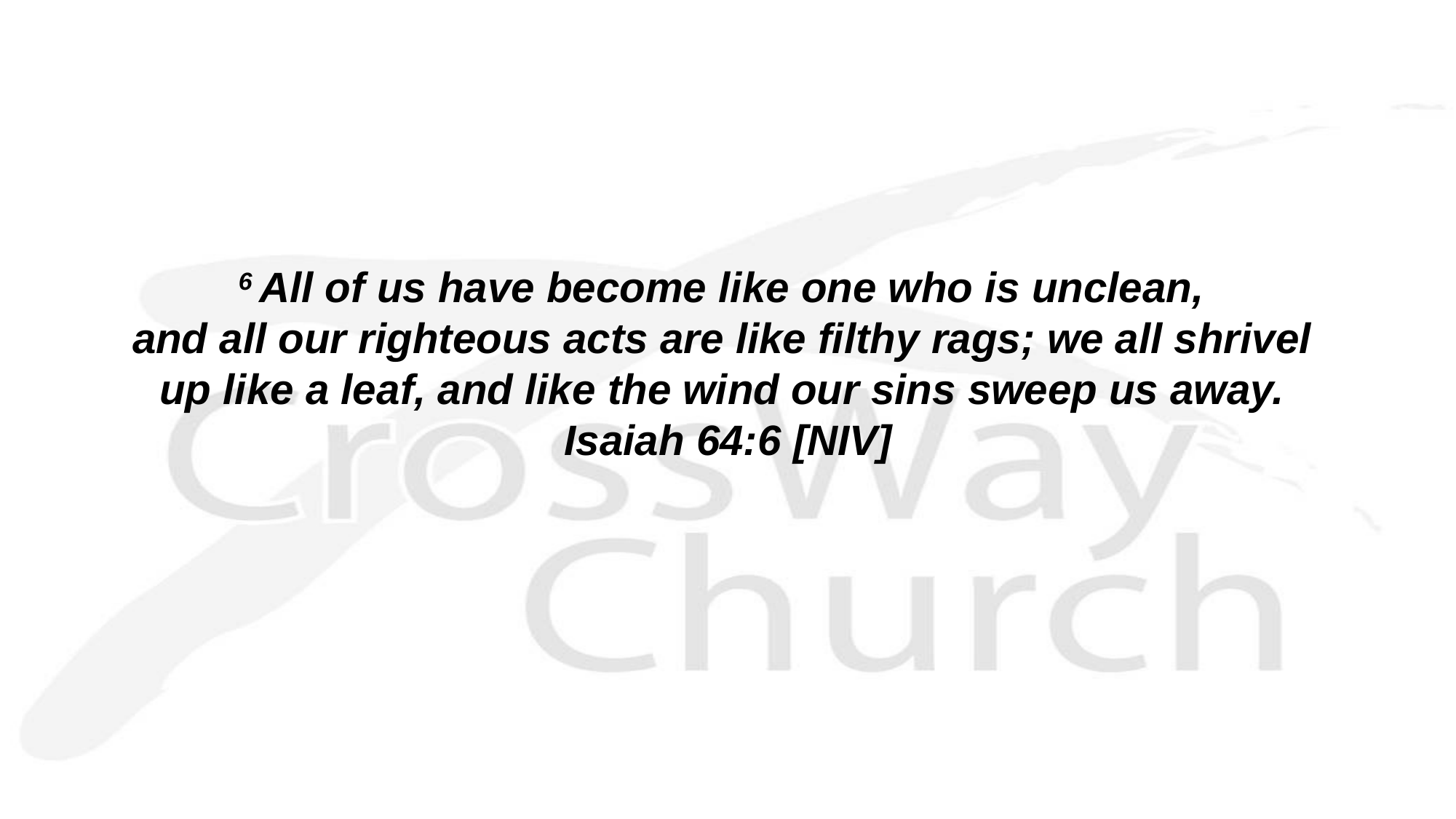

6 All of us have become like one who is unclean,
and all our righteous acts are like filthy rags; we all shrivel
up like a leaf, and like the wind our sins sweep us away.
Isaiah 64:6 [NIV]